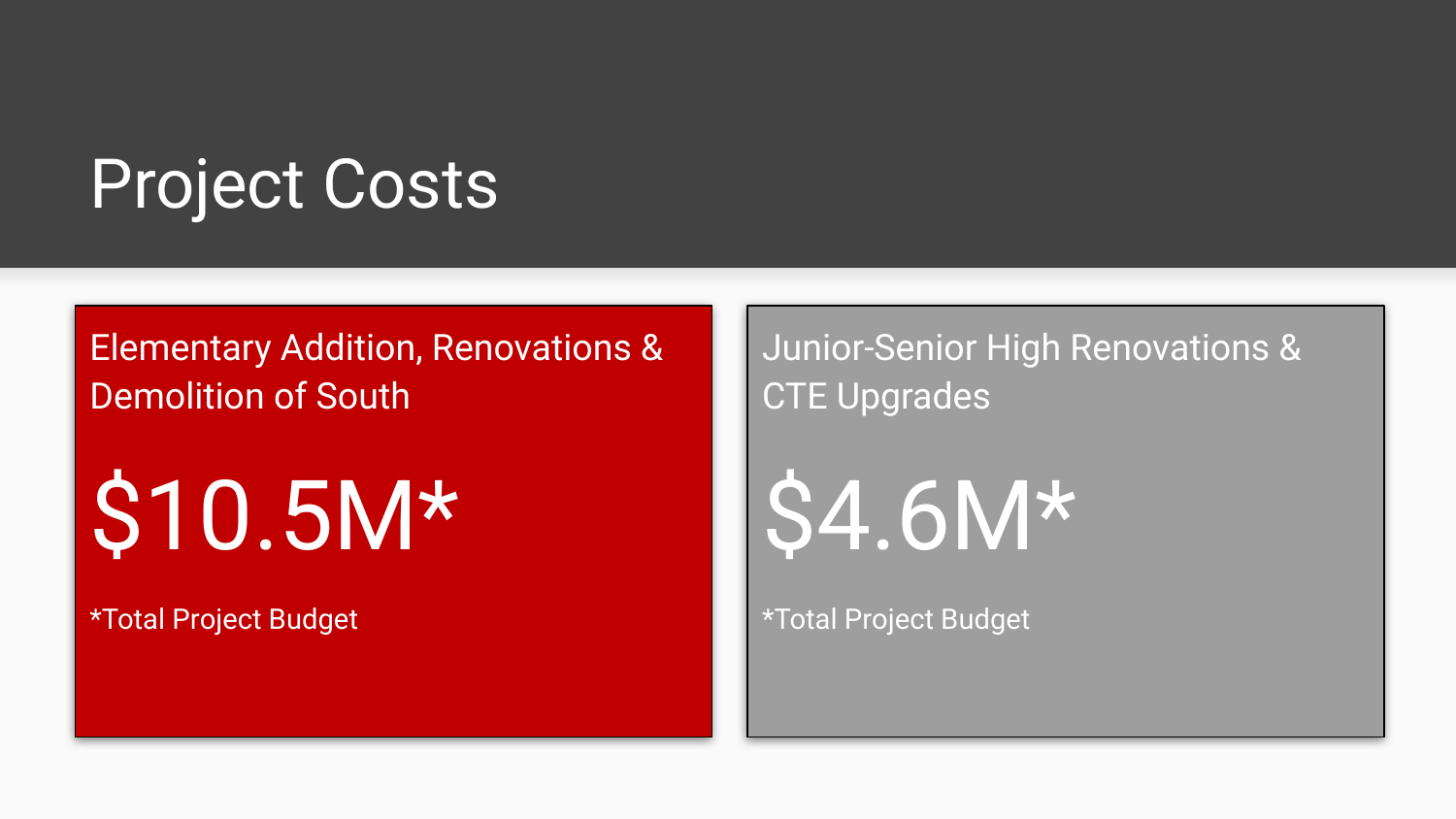

# Project Costs
Elementary Addition, Renovations & Demolition of South
$10.5M*
*Total Project Budget
Junior-Senior High Renovations & CTE Upgrades
$4.6M*
*Total Project Budget